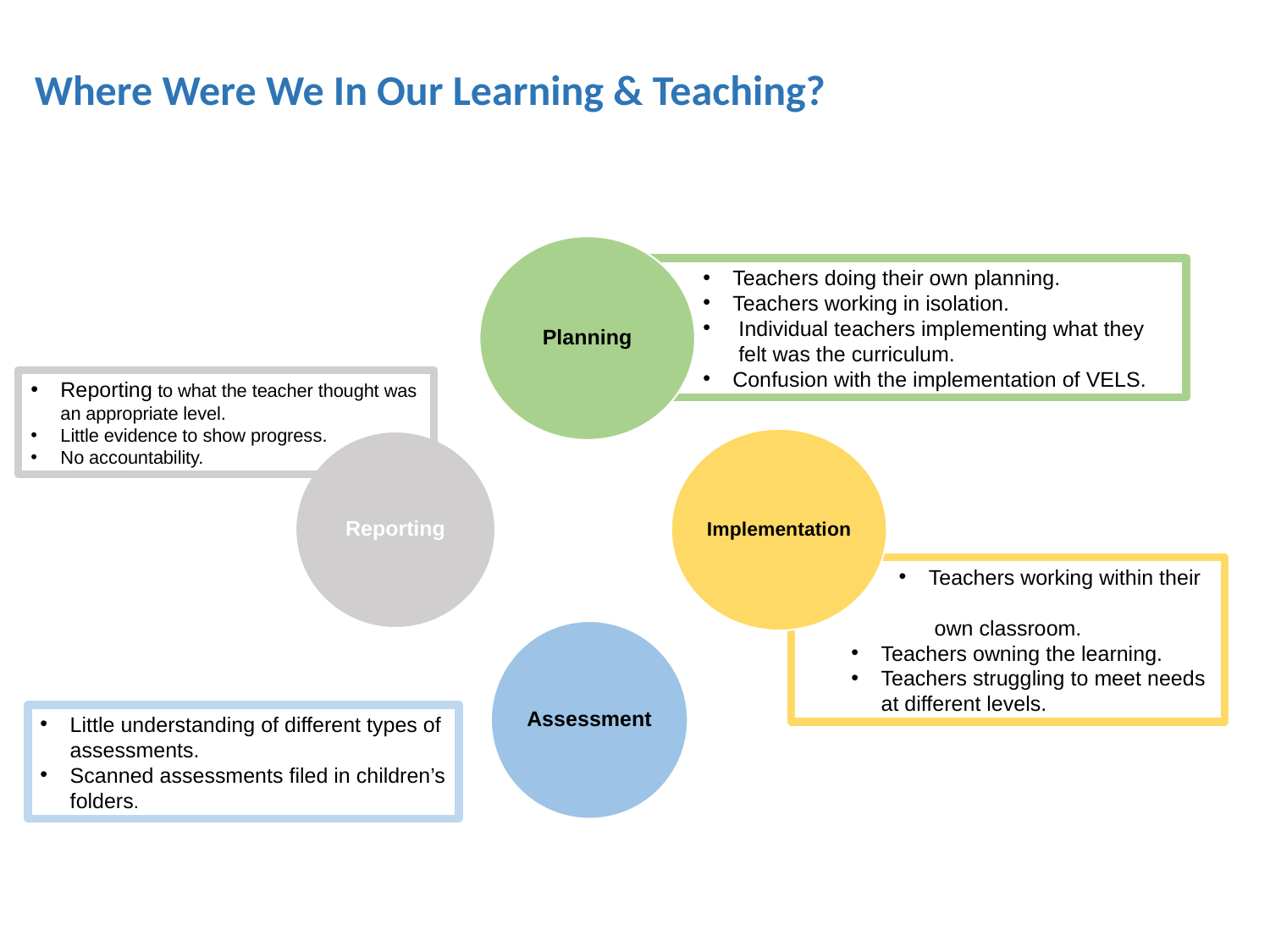

Where Were We In Our Learning & Teaching?
Planning

Implementation

Assessment

Reporting

Teachers doing their own planning.
Teachers working in isolation.
 Individual teachers implementing what they
      felt was the curriculum.
Confusion with the implementation of VELS.
Reporting to what the teacher thought was an appropriate level.
Little evidence to show progress.
No accountability.
Teachers working within their
      own classroom.
Teachers owning the learning.
Teachers struggling to meet needs at different levels.
Little understanding of different types of
     assessments.
Scanned assessments filed in children’s
     folders.